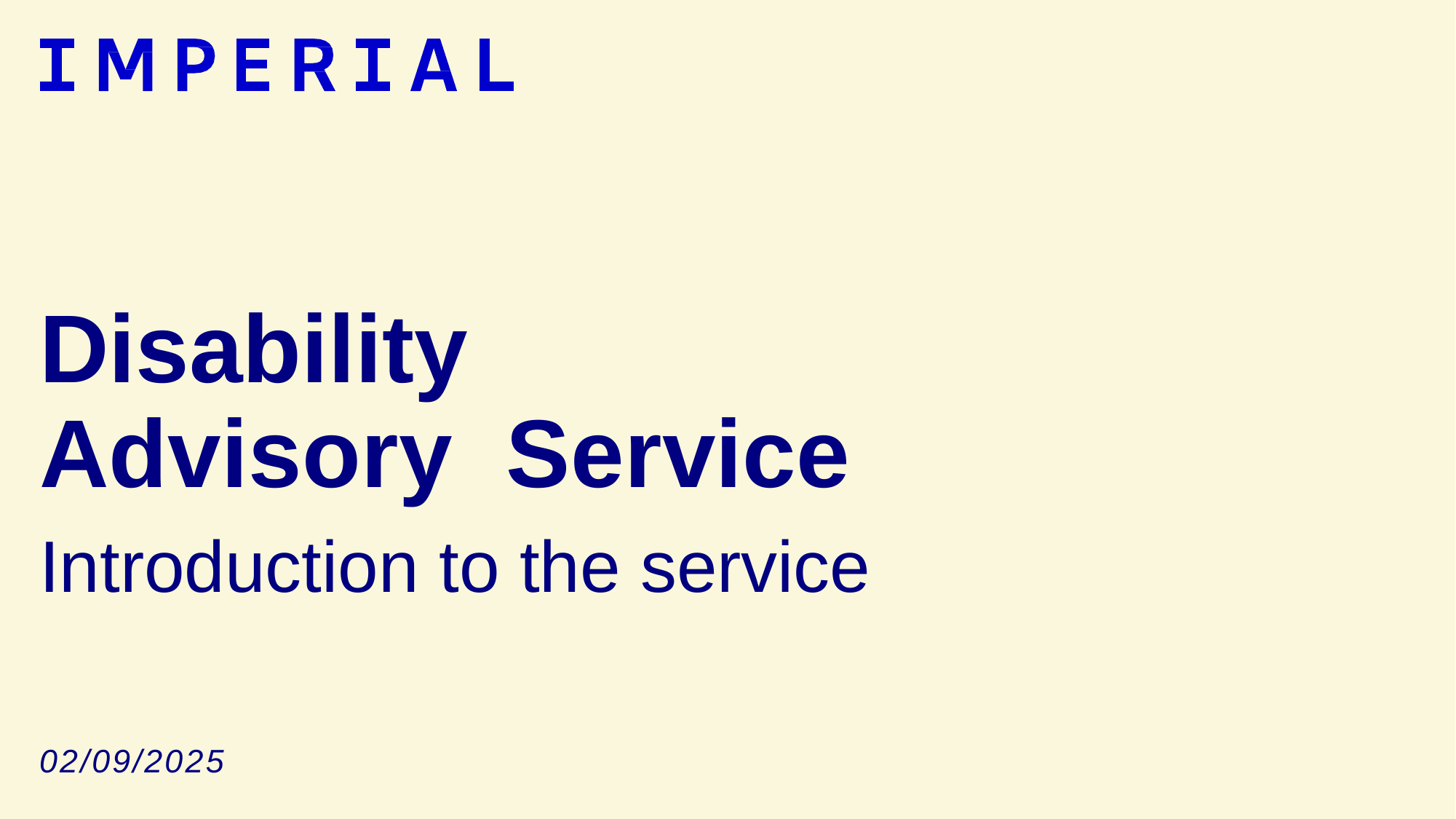

# Disability Advisory  Service
Introduction to the service
02/09/2025